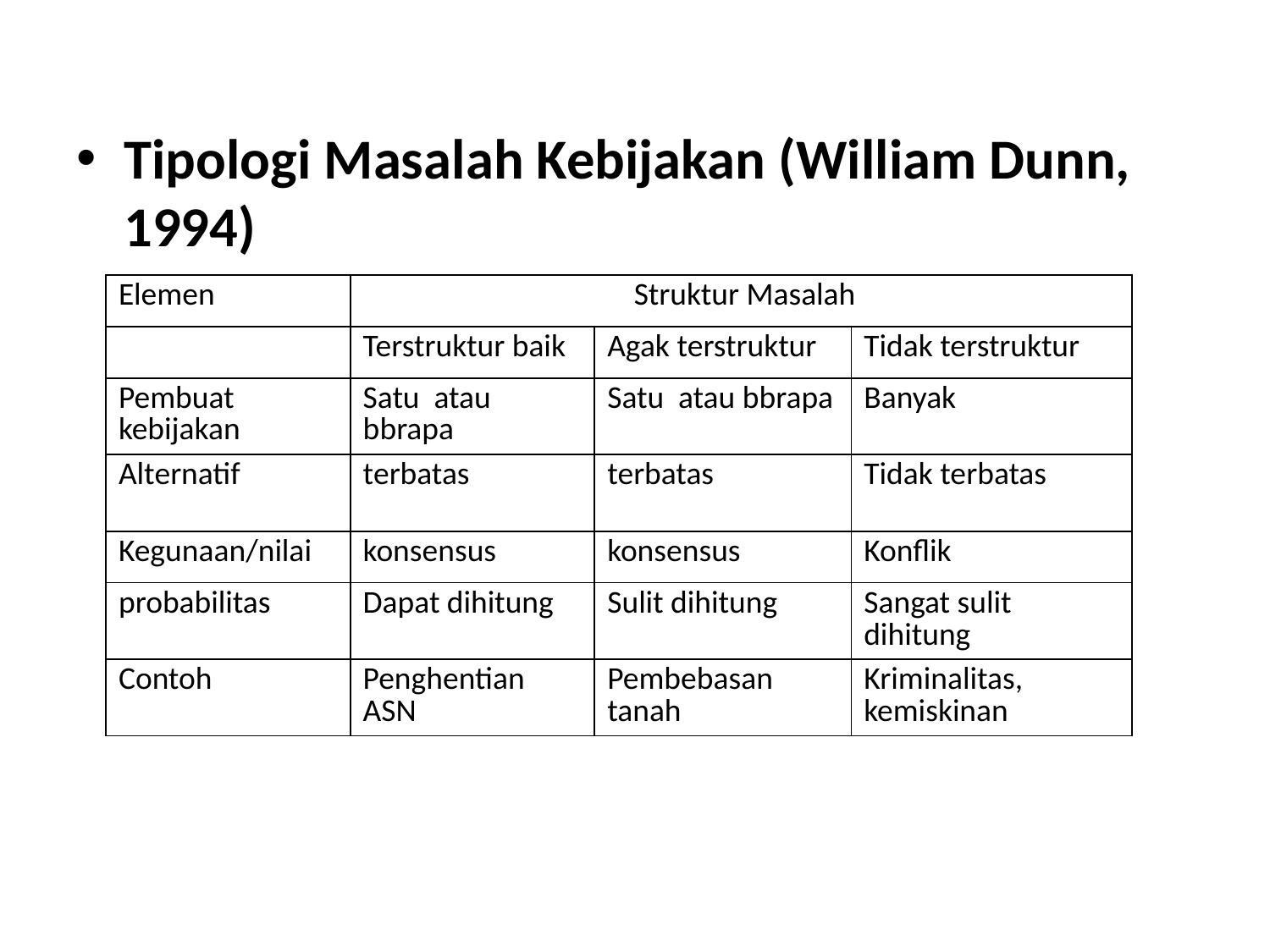

#
Tipologi Masalah Kebijakan (William Dunn, 1994)

| Elemen | Struktur Masalah |  |  |
| --- | --- | --- | --- |
|  | Terstruktur baik | Agak terstruktur | Tidak terstruktur |
| Pembuat kebijakan | Satu atau bbrapa | Satu atau bbrapa | Banyak |
| Alternatif | terbatas | terbatas | Tidak terbatas |
| Kegunaan/nilai | konsensus | konsensus | Konflik |
| probabilitas | Dapat dihitung | Sulit dihitung | Sangat sulit dihitung |
| Contoh | Penghentian ASN | Pembebasan tanah | Kriminalitas, kemiskinan |